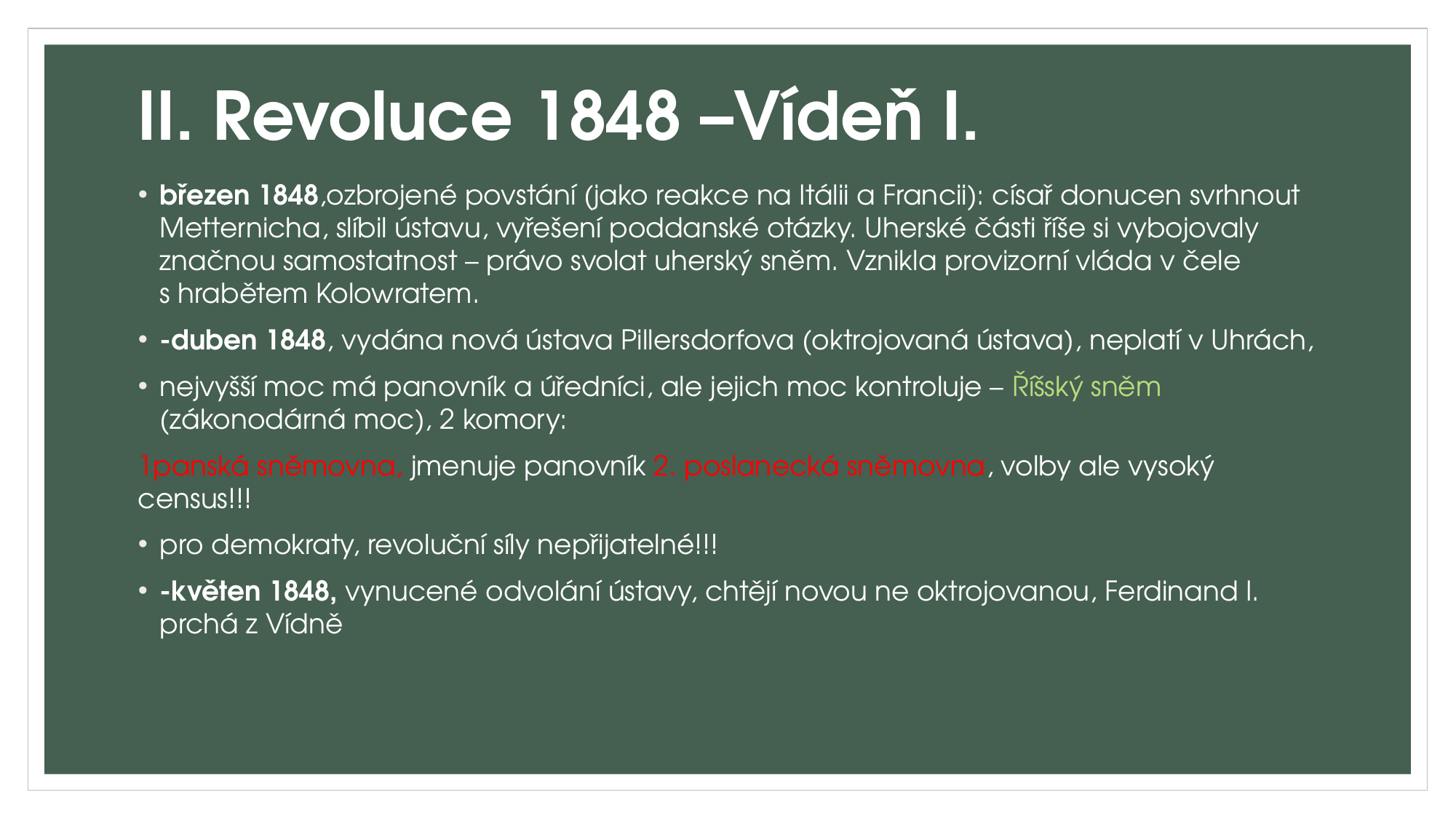

# II. Revoluce 1848 –Vídeň I.
březen 1848,ozbrojené povstání (jako reakce na Itálii a Francii): císař donucen svrhnout Metternicha, slíbil ústavu, vyřešení poddanské otázky. Uherské části říše si vybojovaly značnou samostatnost – právo svolat uherský sněm. Vznikla provizorní vláda v čele s hrabětem Kolowratem.
-duben 1848, vydána nová ústava Pillersdorfova (oktrojovaná ústava), neplatí v Uhrách,
nejvyšší moc má panovník a úředníci, ale jejich moc kontroluje – Říšský sněm (zákonodárná moc), 2 komory:
1panská sněmovna, jmenuje panovník 2. poslanecká sněmovna, volby ale vysoký census!!!
pro demokraty, revoluční síly nepřijatelné!!!
-květen 1848, vynucené odvolání ústavy, chtějí novou ne oktrojovanou, Ferdinand I. prchá z Vídně